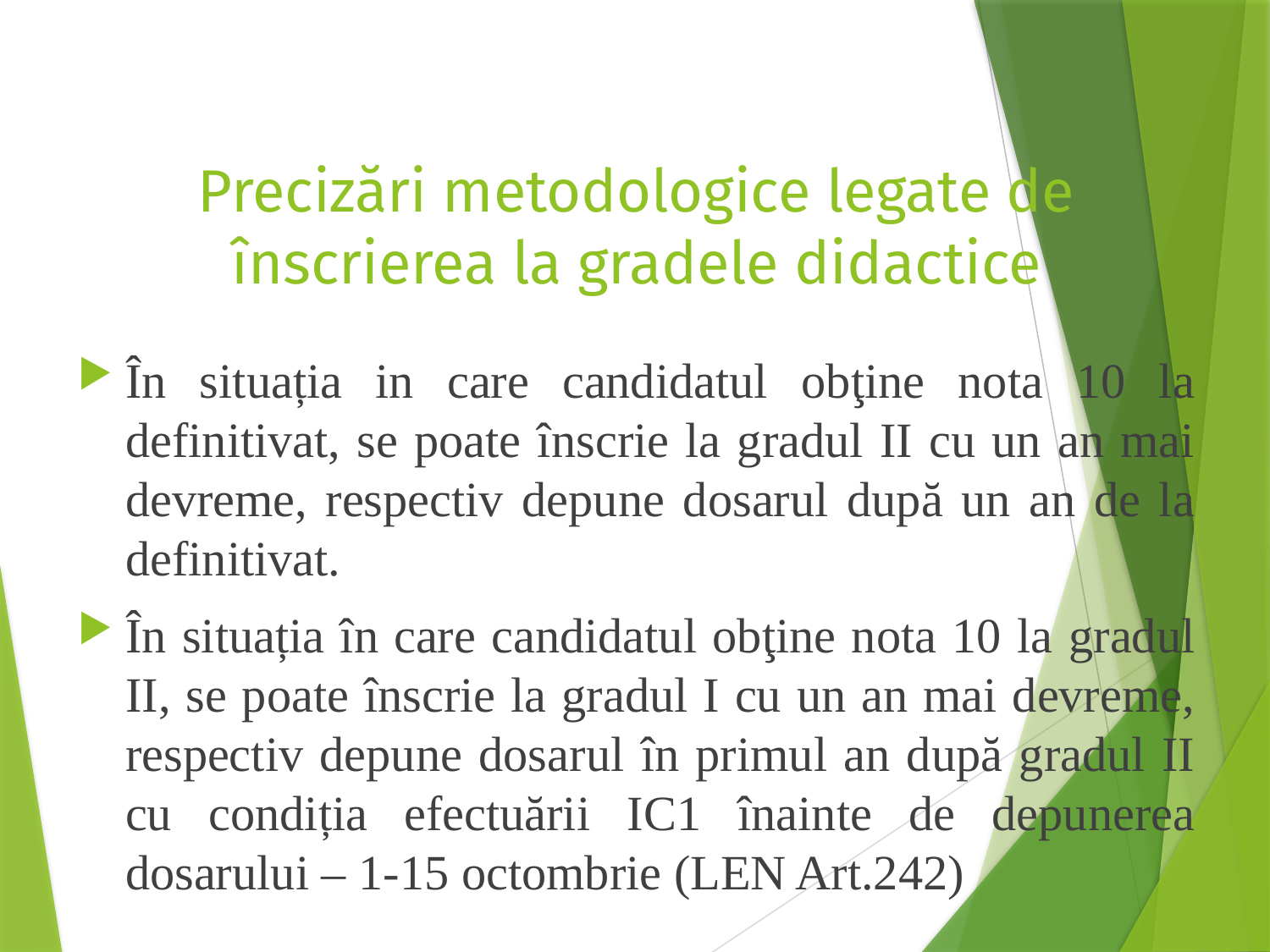

# Precizări metodologice legate de înscrierea la gradele didactice
În situația in care candidatul obţine nota 10 la definitivat, se poate înscrie la gradul II cu un an mai devreme, respectiv depune dosarul după un an de la definitivat.
În situația în care candidatul obţine nota 10 la gradul II, se poate înscrie la gradul I cu un an mai devreme, respectiv depune dosarul în primul an după gradul II cu condiția efectuării IC1 înainte de depunerea dosarului – 1-15 octombrie (LEN Art.242)